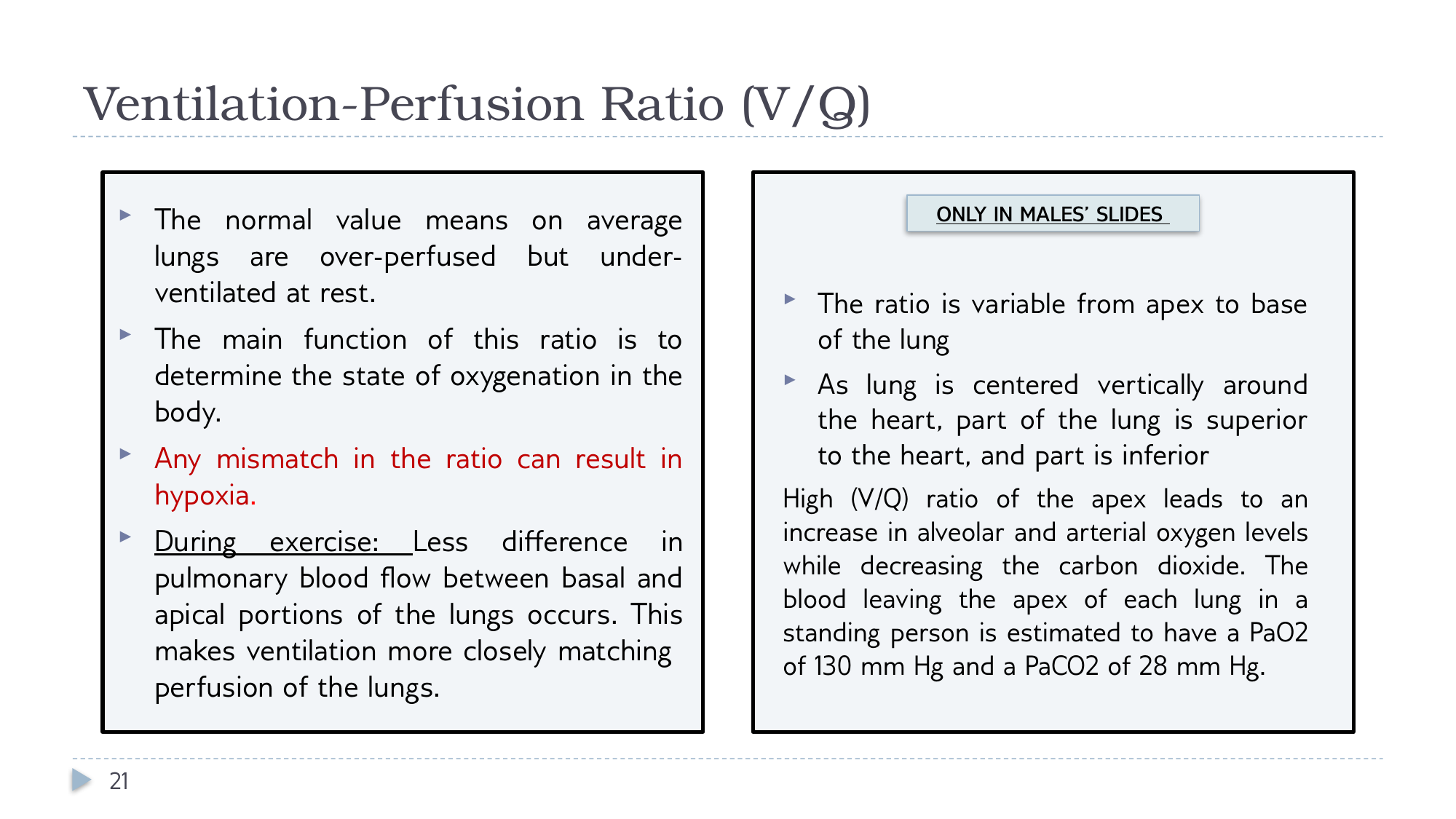

# Ventilation-Perfusion Ratio (V/Q)

The ratio is variable from apex to base of the lung
As lung is centered vertically around the heart, part of the lung is superior to the heart, and part is inferior
High (V/Q) ratio of the apex leads to an increase in alveolar and arterial oxygen levels while decreasing the carbon dioxide. The blood leaving the apex of each lung in a standing person is estimated to have a PaO2 of 130 mm Hg and a PaCO2 of 28 mm Hg.

The normal value means on average lungs are over-perfused but under-ventilated at rest.
The main function of this ratio is to determine the state of oxygenation in the body.
Any mismatch in the ratio can result in hypoxia.
During exercise: Less difference in pulmonary blood flow between basal and apical portions of the lungs occurs. This makes ventilation more closely matching  perfusion of the lungs.

ONLY IN MALES’ SLIDES
21